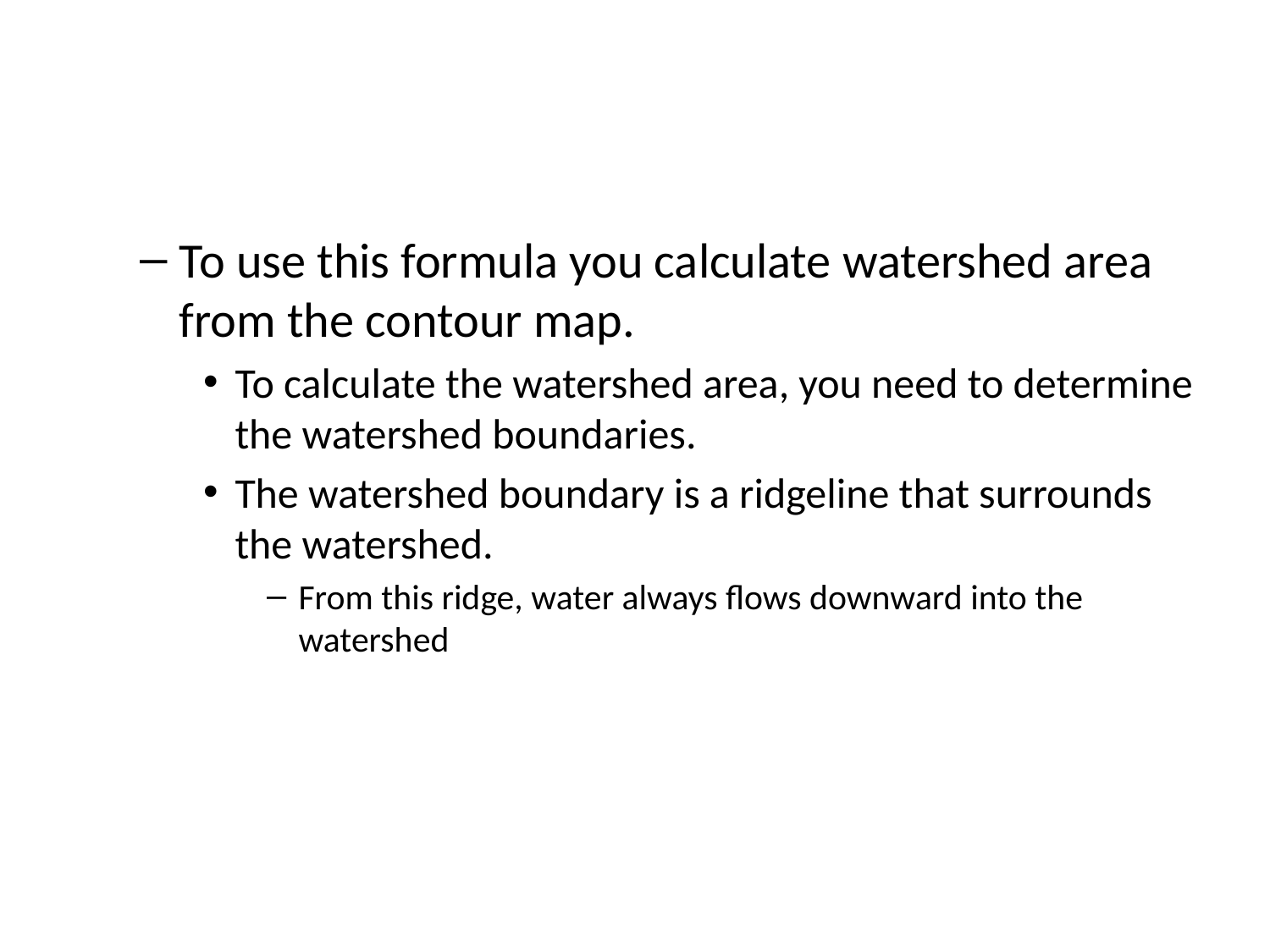

#
To use this formula you calculate watershed area from the contour map.
To calculate the watershed area, you need to determine the watershed boundaries.
The watershed boundary is a ridgeline that surrounds the watershed.
From this ridge, water always flows downward into the watershed